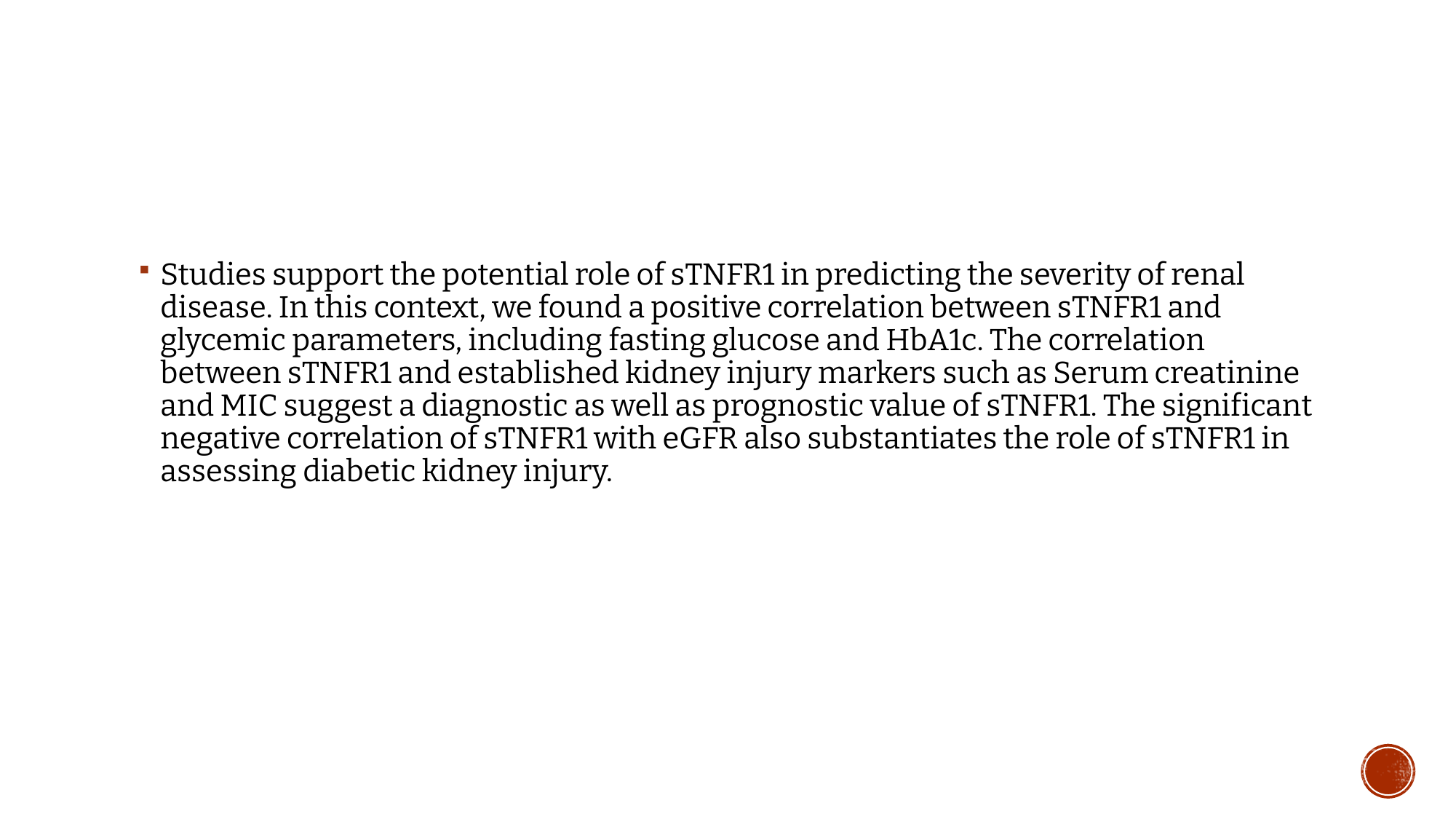

#
Studies support the potential role of sTNFR1 in predicting the severity of renal disease. In this context, we found a positive correlation between sTNFR1 and glycemic parameters, including fasting glucose and HbA1c. The correlation between sTNFR1 and established kidney injury markers such as Serum creatinine and MIC suggest a diagnostic as well as prognostic value of sTNFR1. The significant negative correlation of sTNFR1 with eGFR also substantiates the role of sTNFR1 in assessing diabetic kidney injury.